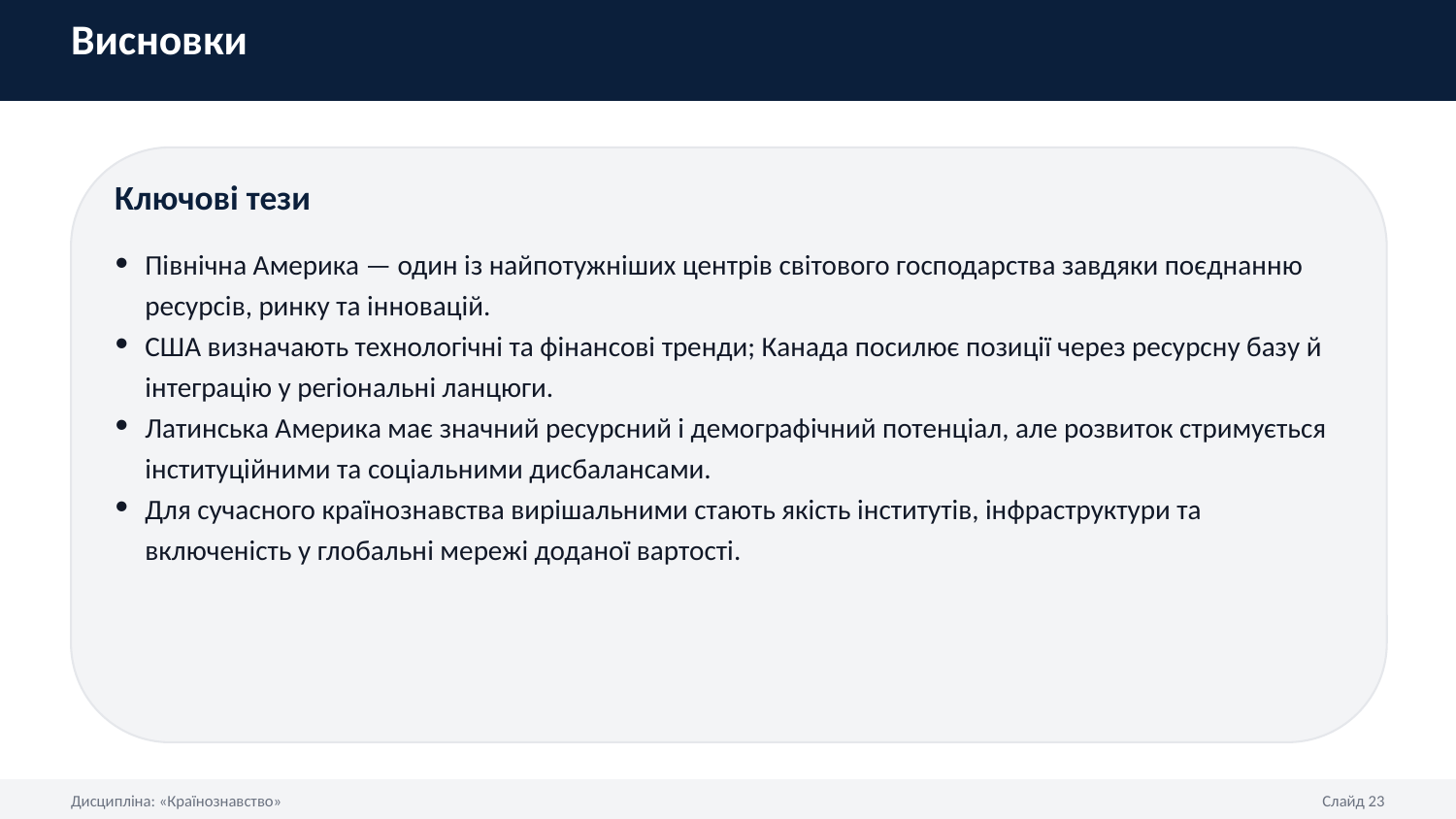

Висновки

Ключові тези
Північна Америка — один із найпотужніших центрів світового господарства завдяки поєднанню ресурсів, ринку та інновацій.
США визначають технологічні та фінансові тренди; Канада посилює позиції через ресурсну базу й інтеграцію у регіональні ланцюги.
Латинська Америка має значний ресурсний і демографічний потенціал, але розвиток стримується інституційними та соціальними дисбалансами.
Для сучасного країнознавства вирішальними стають якість інститутів, інфраструктури та включеність у глобальні мережі доданої вартості.

Дисципліна: «Країнознавство»
Слайд 23